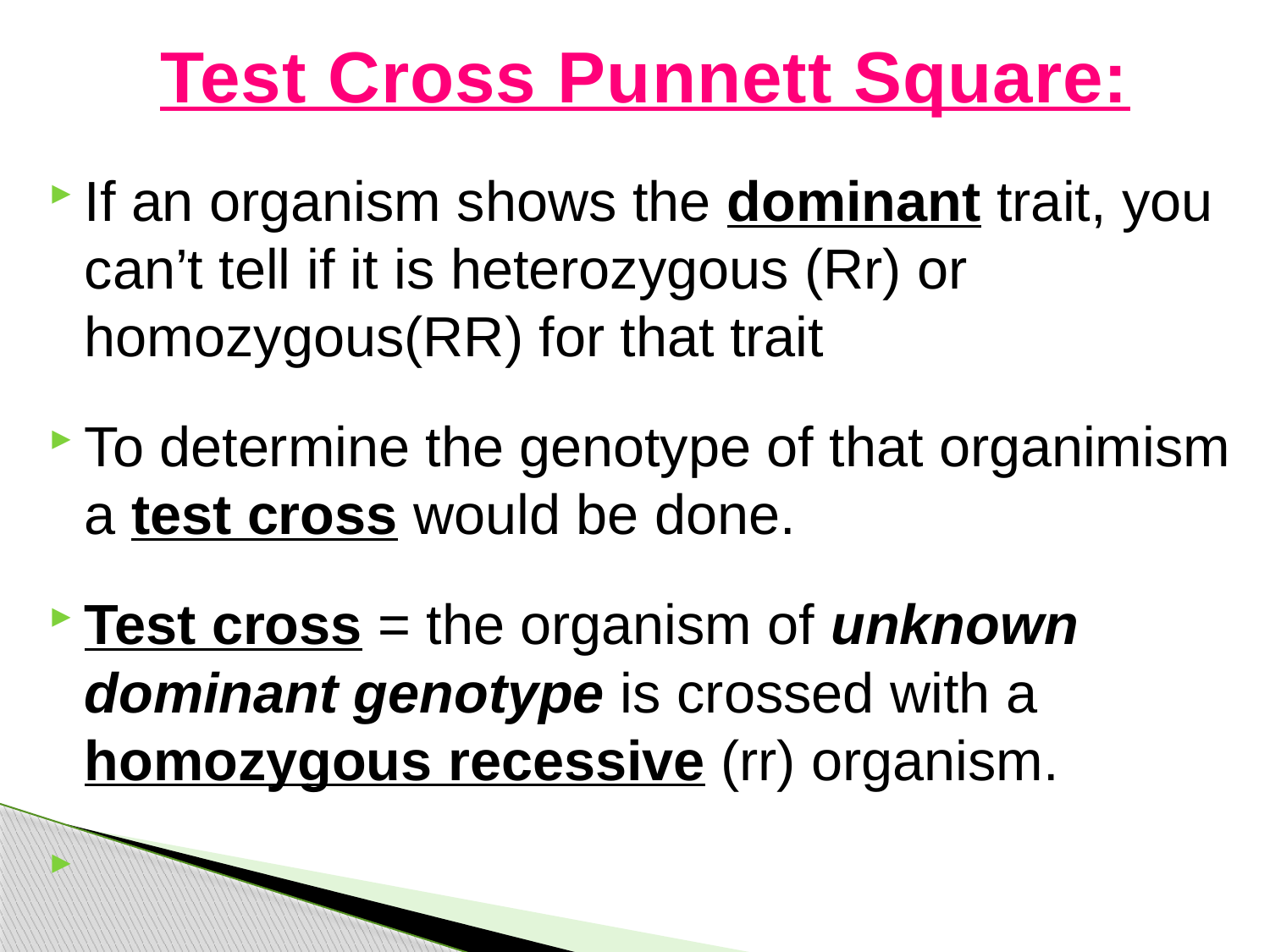

# Test Cross Punnett Square:
If an organism shows the dominant trait, you can’t tell if it is heterozygous (Rr) or homozygous(RR) for that trait
To determine the genotype of that organimism a test cross would be done.
Test cross = the organism of unknown dominant genotype is crossed with a homozygous recessive (rr) organism.